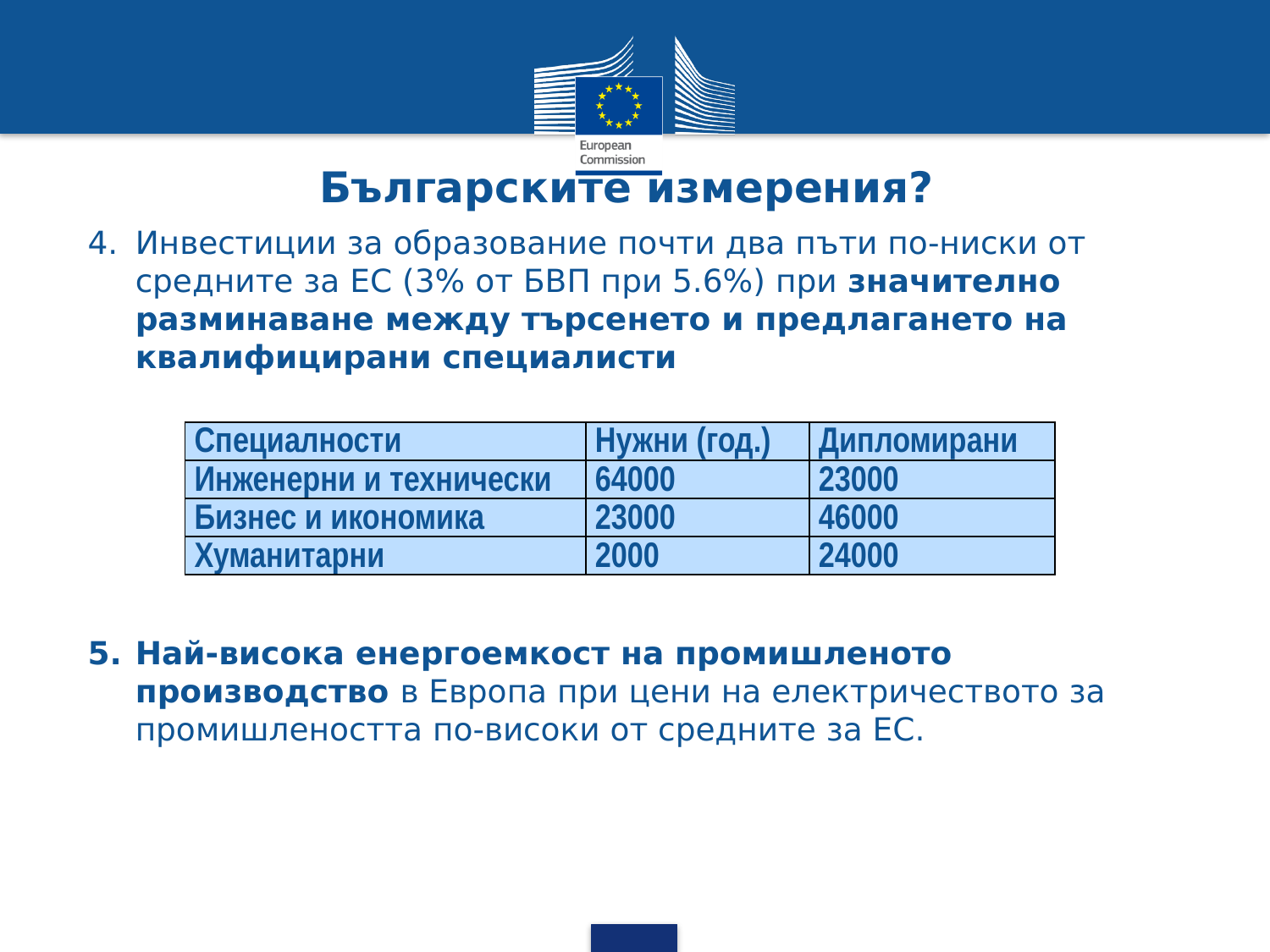

# Българските измерения?
Инвестиции за образование почти два пъти по-ниски от средните за ЕС (3% от БВП при 5.6%) при значително разминаване между търсенето и предлагането на квалифицирани специалисти

Най-висока енергоемкост на промишленото производство в Европа при цени на електричеството за промишлеността по-високи от средните за ЕС.
| Специалности | Нужни (год.) | Дипломирани |
| --- | --- | --- |
| Инженерни и технически | 64000 | 23000 |
| Бизнес и икономика | 23000 | 46000 |
| Хуманитарни | 2000 | 24000 |